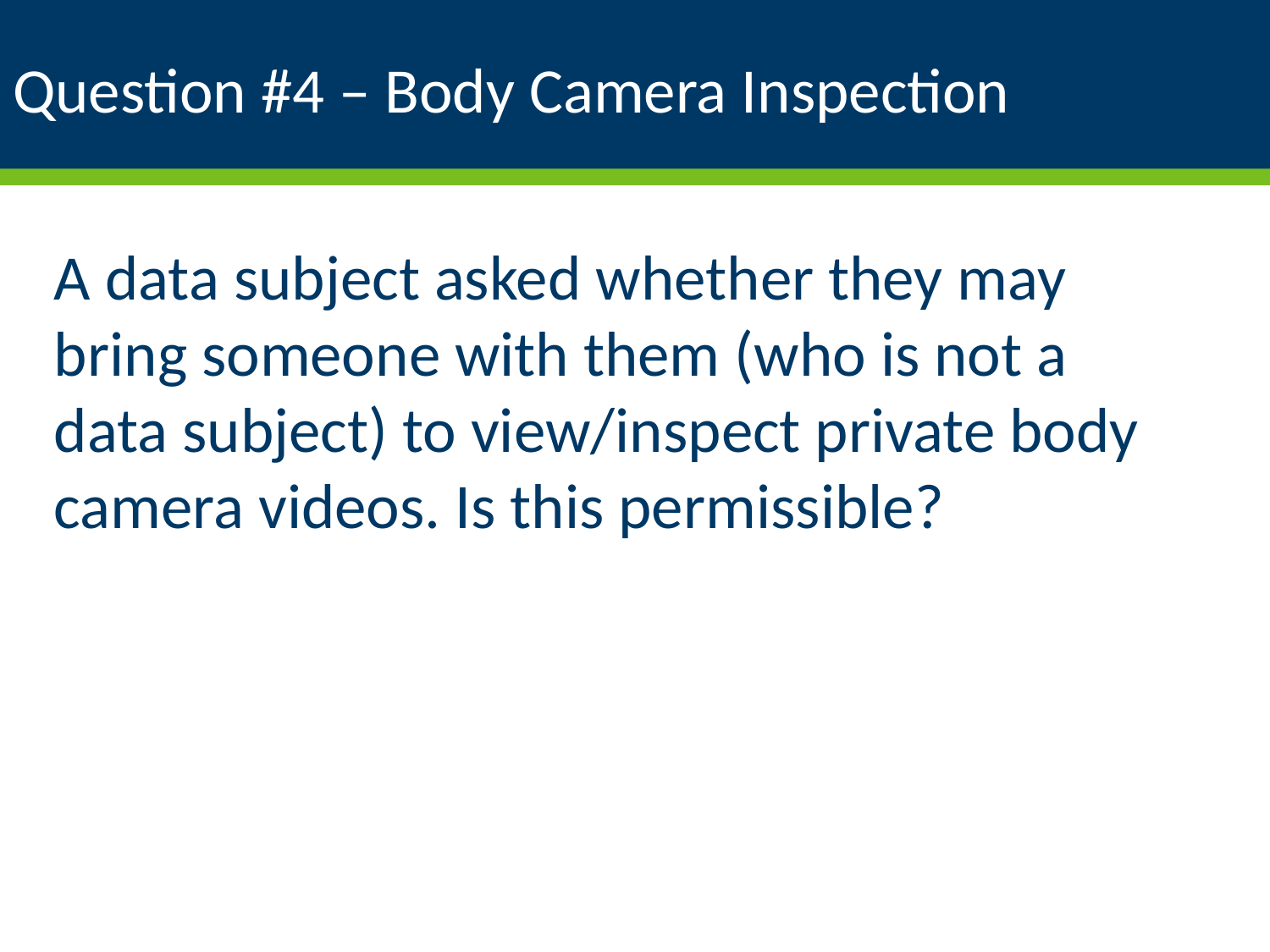

# Question #4 – Body Camera Inspection
A data subject asked whether they may bring someone with them (who is not a data subject) to view/inspect private body camera videos. Is this permissible?